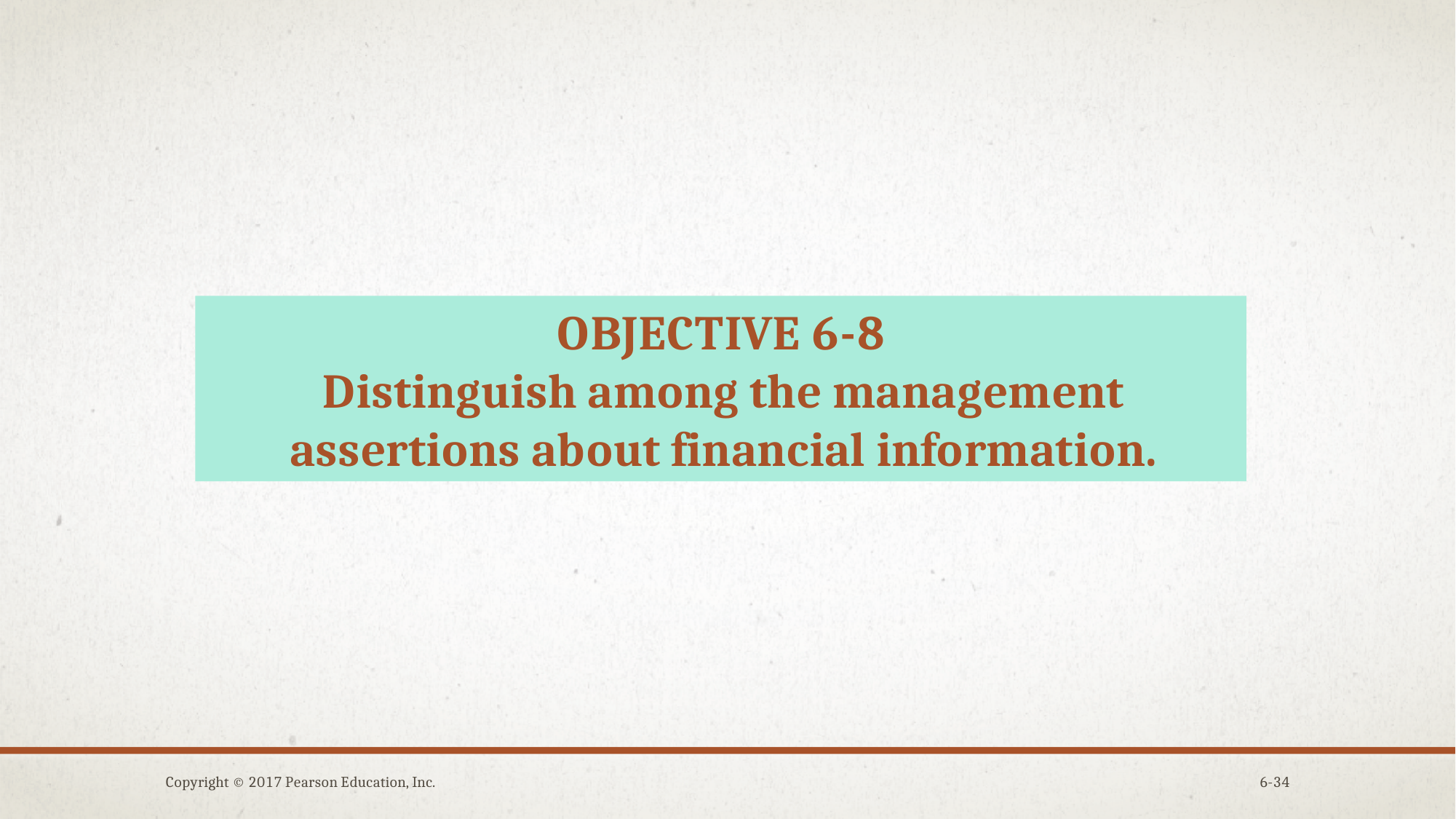

OBJECTIVE 6-8
Distinguish among the management assertions about financial information.
Copyright © 2017 Pearson Education, Inc.
6-34